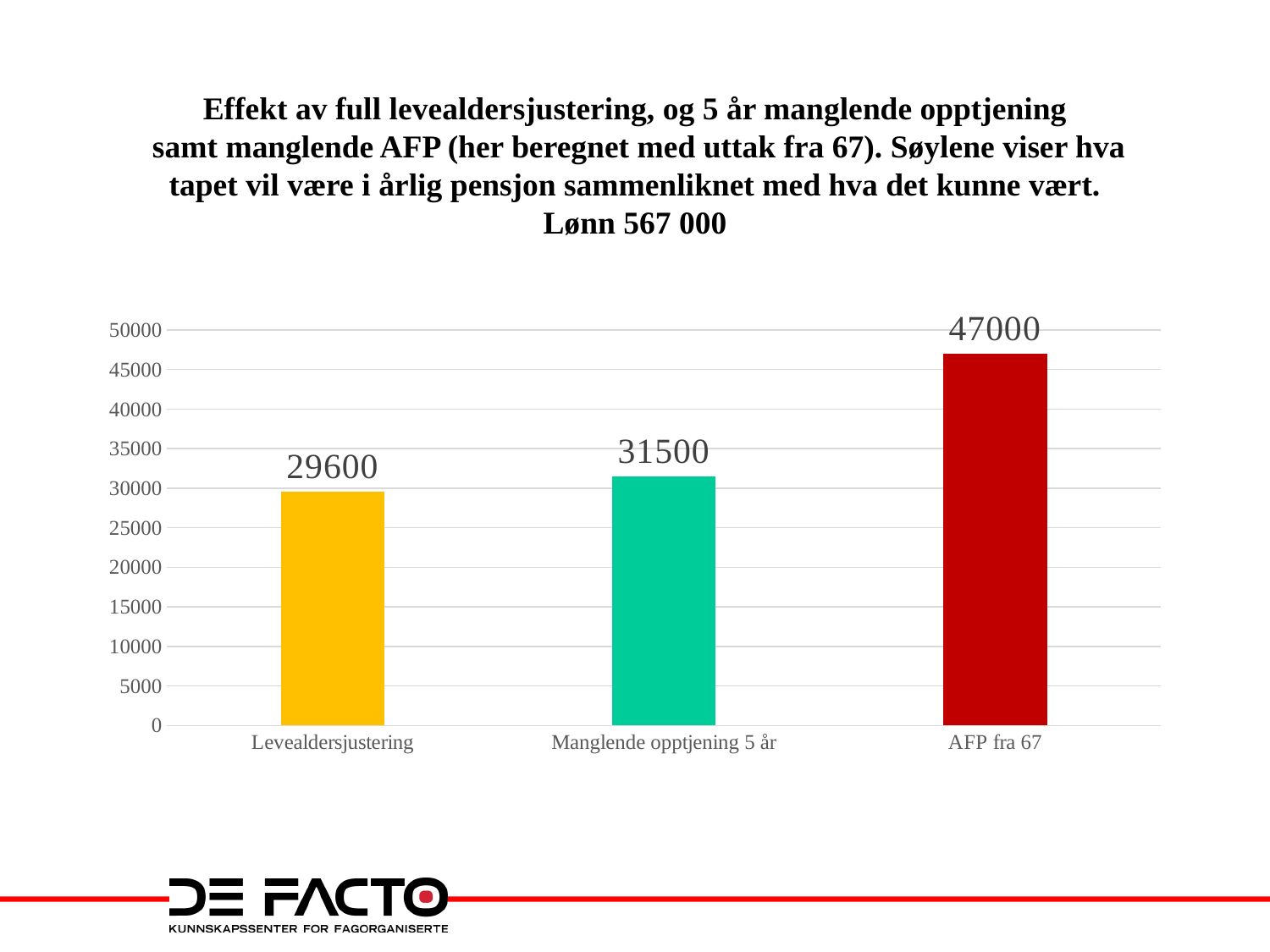

# Effekt av full levealdersjustering, og 5 år manglende opptjening samt manglende AFP (her beregnet med uttak fra 67). Søylene viser hva tapet vil være i årlig pensjon sammenliknet med hva det kunne vært. Lønn 567 000

### Chart

| Category | Serie 1 |
|---|---|
| Levealdersjustering | 29600.0 |
| Manglende opptjening 5 år | 31500.0 |
| AFP fra 67 | 47000.0 |